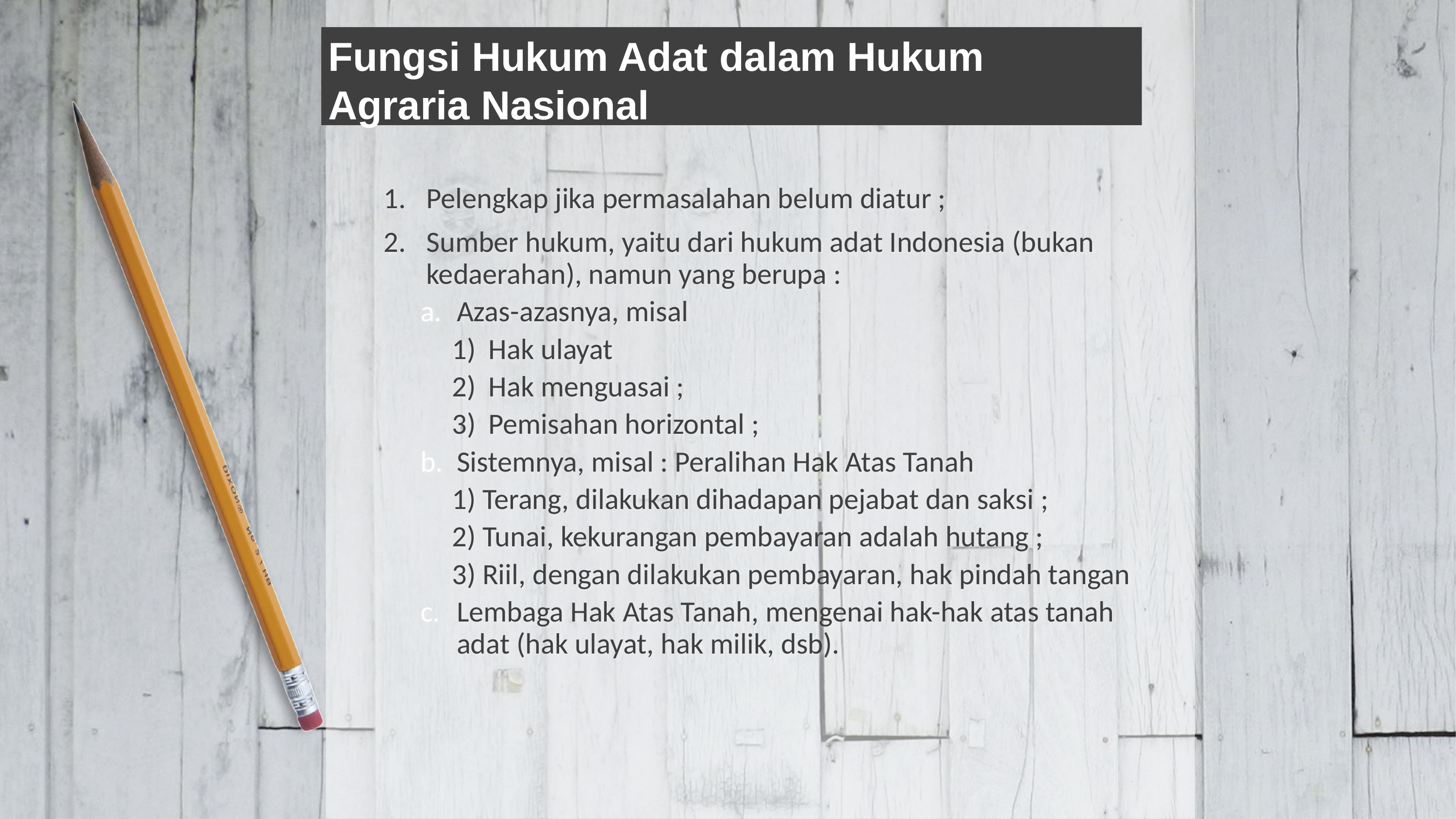

Fungsi Hukum Adat dalam Hukum Agraria Nasional

Pelengkap jika permasalahan belum diatur ;
Sumber hukum, yaitu dari hukum adat Indonesia (bukan kedaerahan), namun yang berupa :
Azas-azasnya, misal
Hak ulayat
Hak menguasai ;
Pemisahan horizontal ;
Sistemnya, misal : Peralihan Hak Atas Tanah
Terang, dilakukan dihadapan pejabat dan saksi ;
Tunai, kekurangan pembayaran adalah hutang ;
Riil, dengan dilakukan pembayaran, hak pindah tangan
Lembaga Hak Atas Tanah, mengenai hak-hak atas tanah adat (hak ulayat, hak milik, dsb).